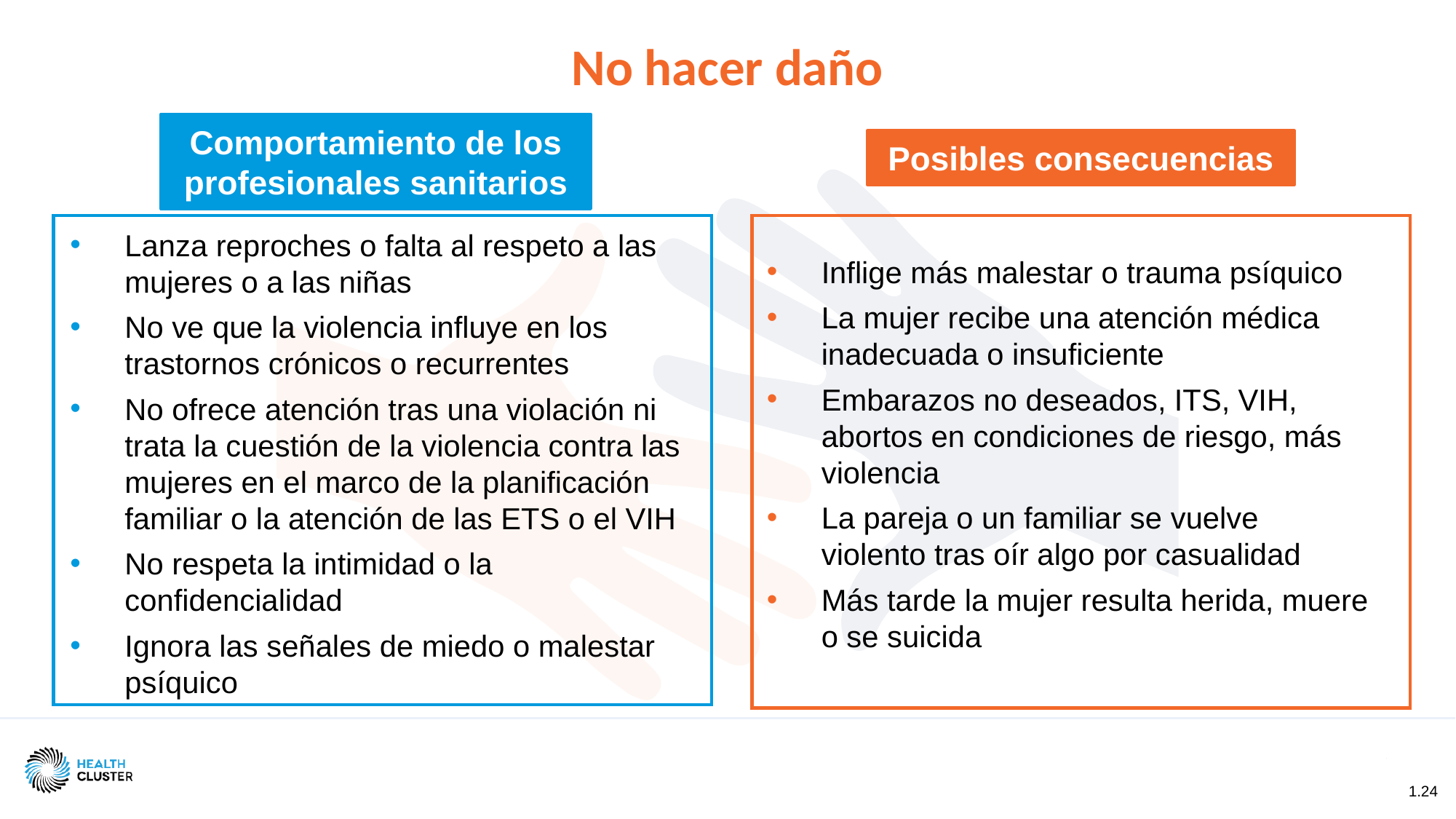

No hacer daño
Comportamiento de los profesionales sanitarios
Posibles consecuencias
Lanza reproches o falta al respeto a las mujeres o a las niñas
No ve que la violencia influye en los trastornos crónicos o recurrentes
No ofrece atención tras una violación ni trata la cuestión de la violencia contra las mujeres en el marco de la planificación familiar o la atención de las ETS o el VIH
No respeta la intimidad o la confidencialidad
Ignora las señales de miedo o malestar psíquico

Inflige más malestar o trauma psíquico
La mujer recibe una atención médica inadecuada o insuficiente
Embarazos no deseados, ITS, VIH, abortos en condiciones de riesgo, más violencia
La pareja o un familiar se vuelve violento tras oír algo por casualidad
Más tarde la mujer resulta herida, muere o se suicida
1.24